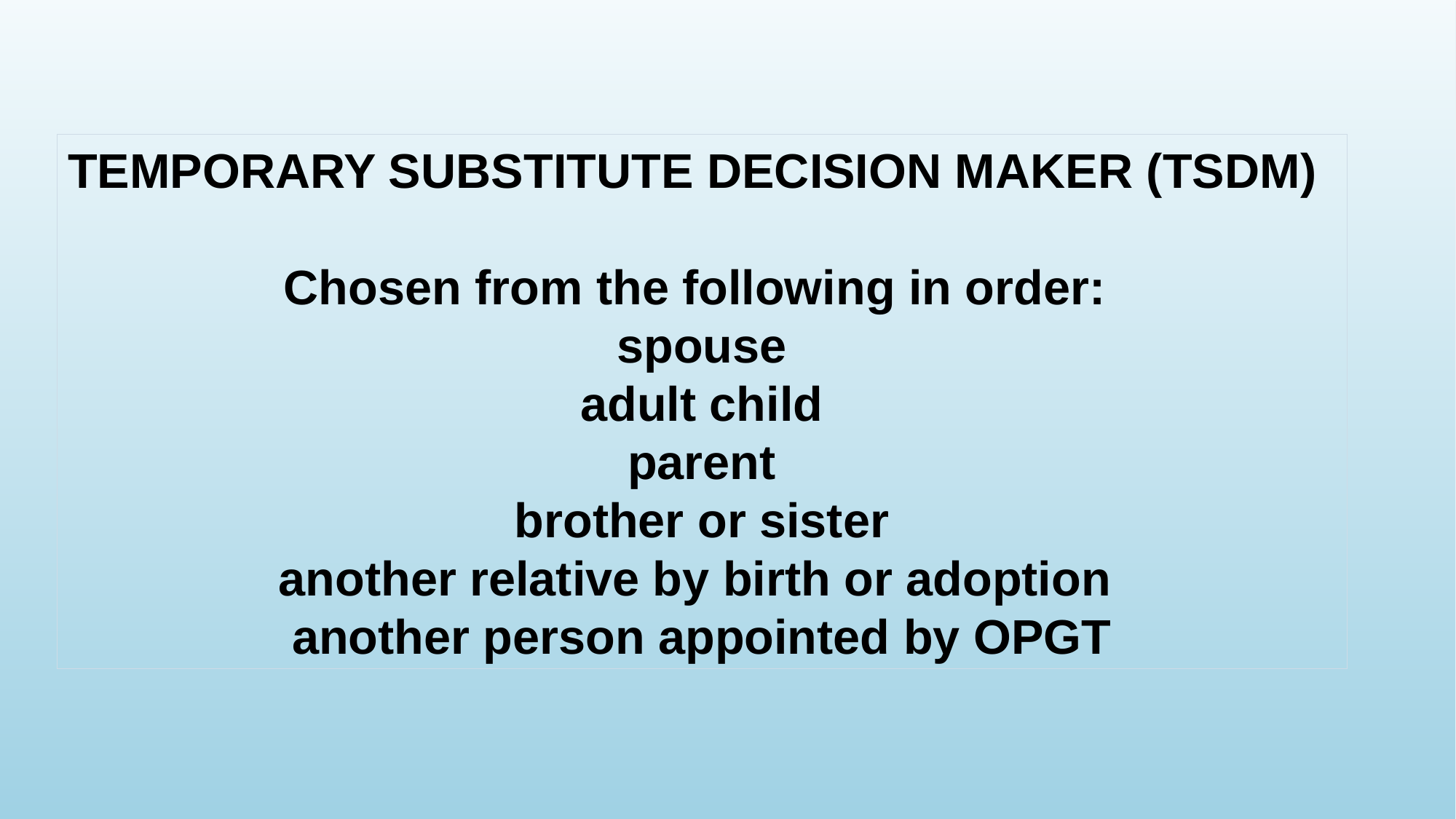

TEMPORARY SUBSTITUTE DECISION MAKER (TSDM)

Chosen from the following in order:
spouse
adult child
parent
brother or sister
another relative by birth or adoption
another person appointed by OPGT